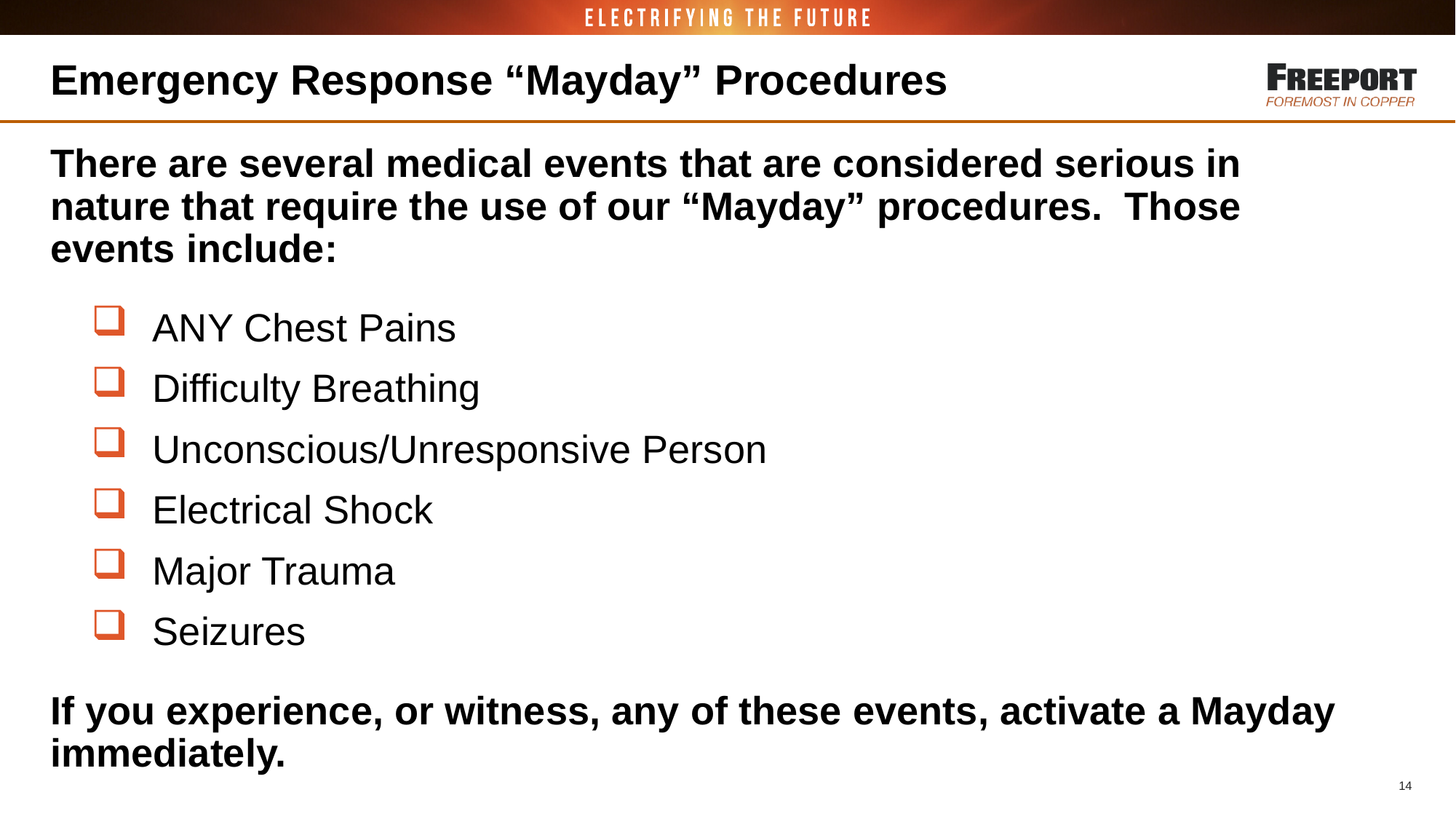

# Emergency Response “Mayday” Procedures
There are several medical events that are considered serious in nature that require the use of our “Mayday” procedures.  Those events include:
ANY Chest Pains
Difficulty Breathing​
Unconscious/Unresponsive Person​
Electrical Shock ​
Major Trauma​
Seizures​
If you experience, or witness, any of these events, activate a Mayday immediately.

14